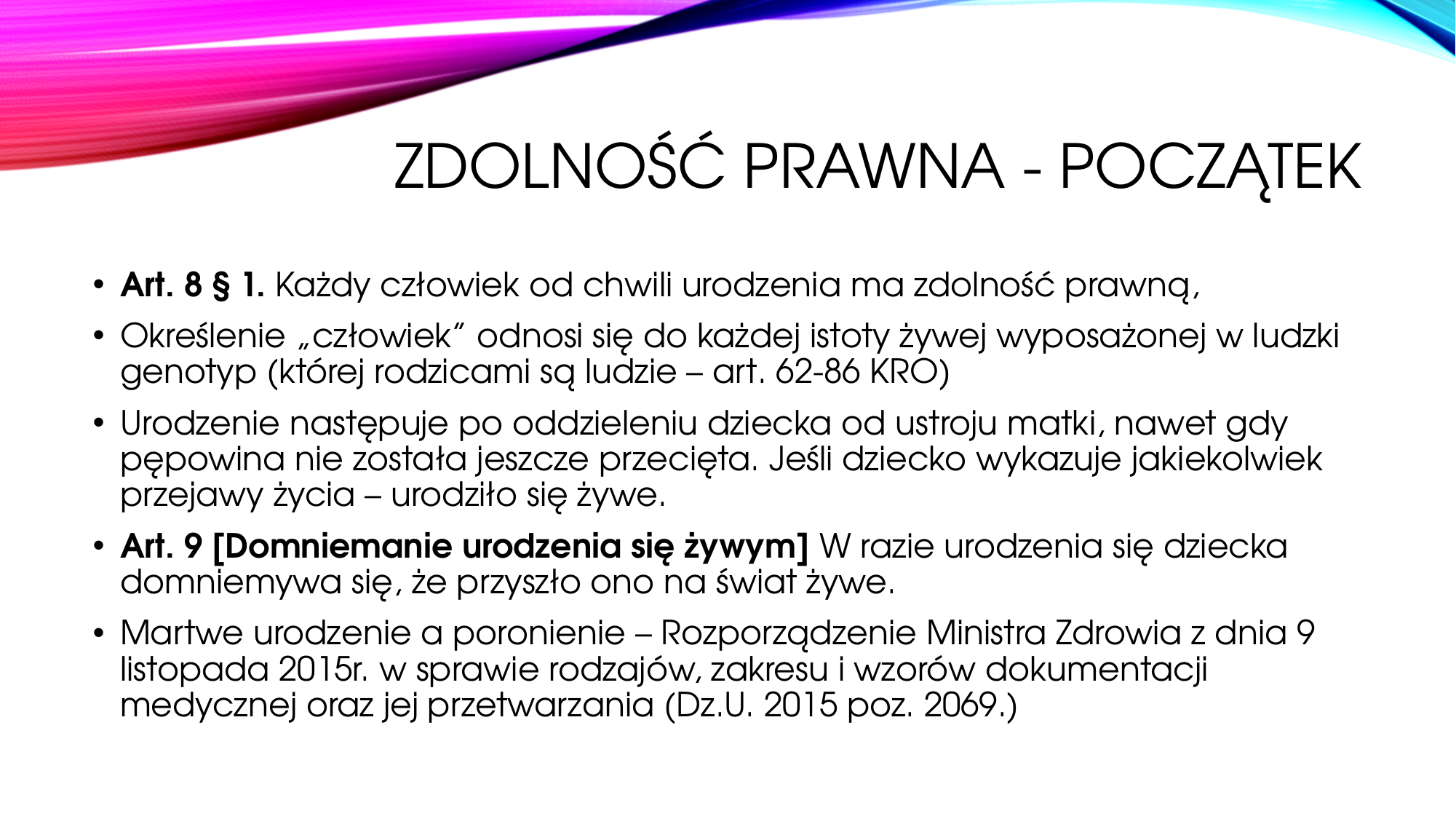

# Zdolność Prawna - początek
Art. 8 § 1. Każdy człowiek od chwili urodzenia ma zdolność prawną,
Określenie „człowiek” odnosi się do każdej istoty żywej wyposażonej w ludzki genotyp (której rodzicami są ludzie – art. 62-86 KRO)
Urodzenie następuje po oddzieleniu dziecka od ustroju matki, nawet gdy pępowina nie została jeszcze przecięta. Jeśli dziecko wykazuje jakiekolwiek przejawy życia – urodziło się żywe.
Art. 9 [Domniemanie urodzenia się żywym] W razie urodzenia się dziecka domniemywa się, że przyszło ono na świat żywe.
Martwe urodzenie a poronienie – Rozporządzenie Ministra Zdrowia z dnia 9 listopada 2015r. w sprawie rodzajów, zakresu i wzorów dokumentacji medycznej oraz jej przetwarzania (Dz.U. 2015 poz. 2069.)